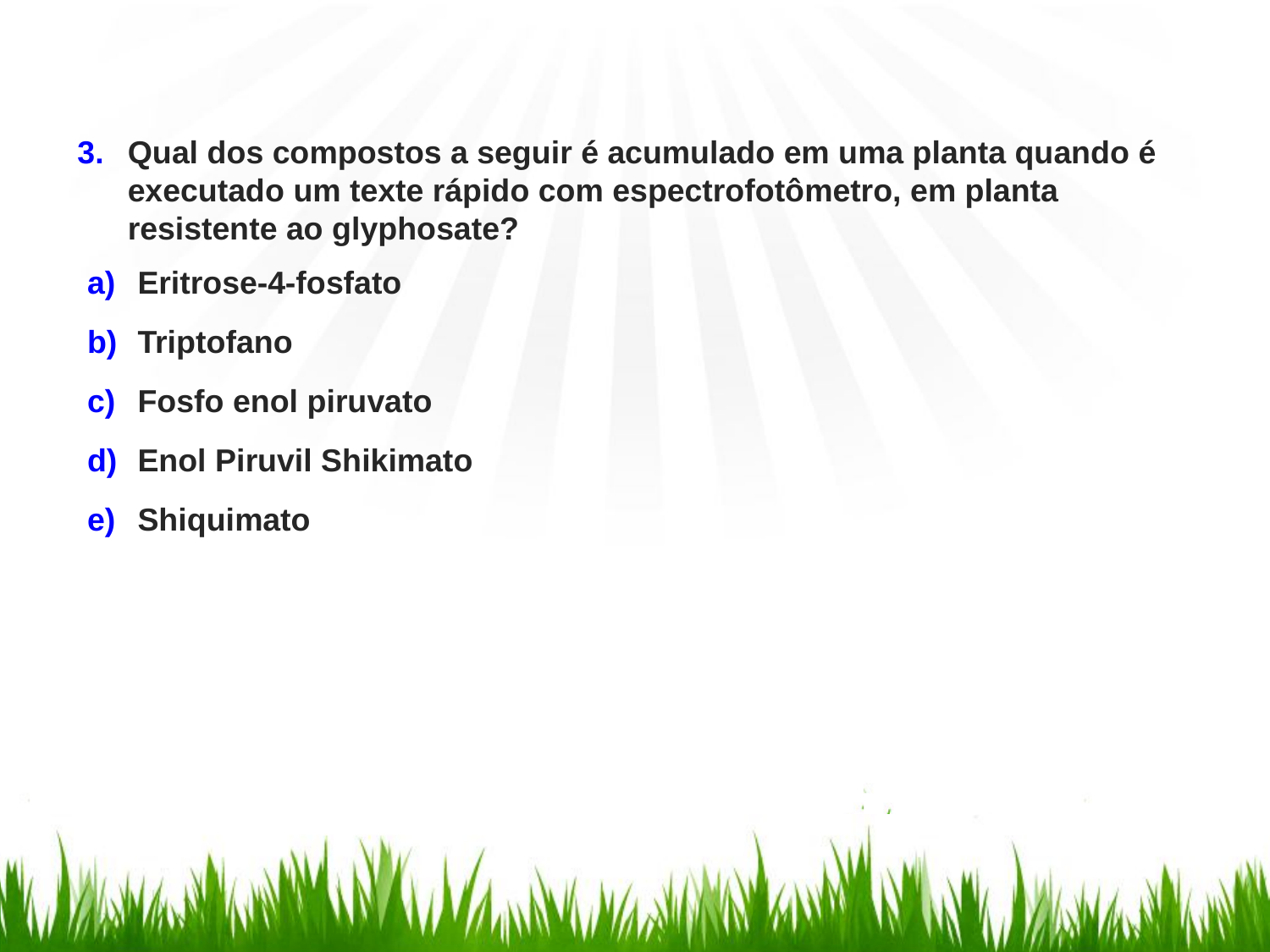

Qual dos compostos a seguir é acumulado em uma planta quando é executado um texte rápido com espectrofotômetro, em planta resistente ao glyphosate?
Eritrose-4-fosfato
Triptofano
Fosfo enol piruvato
Enol Piruvil Shikimato
Shiquimato